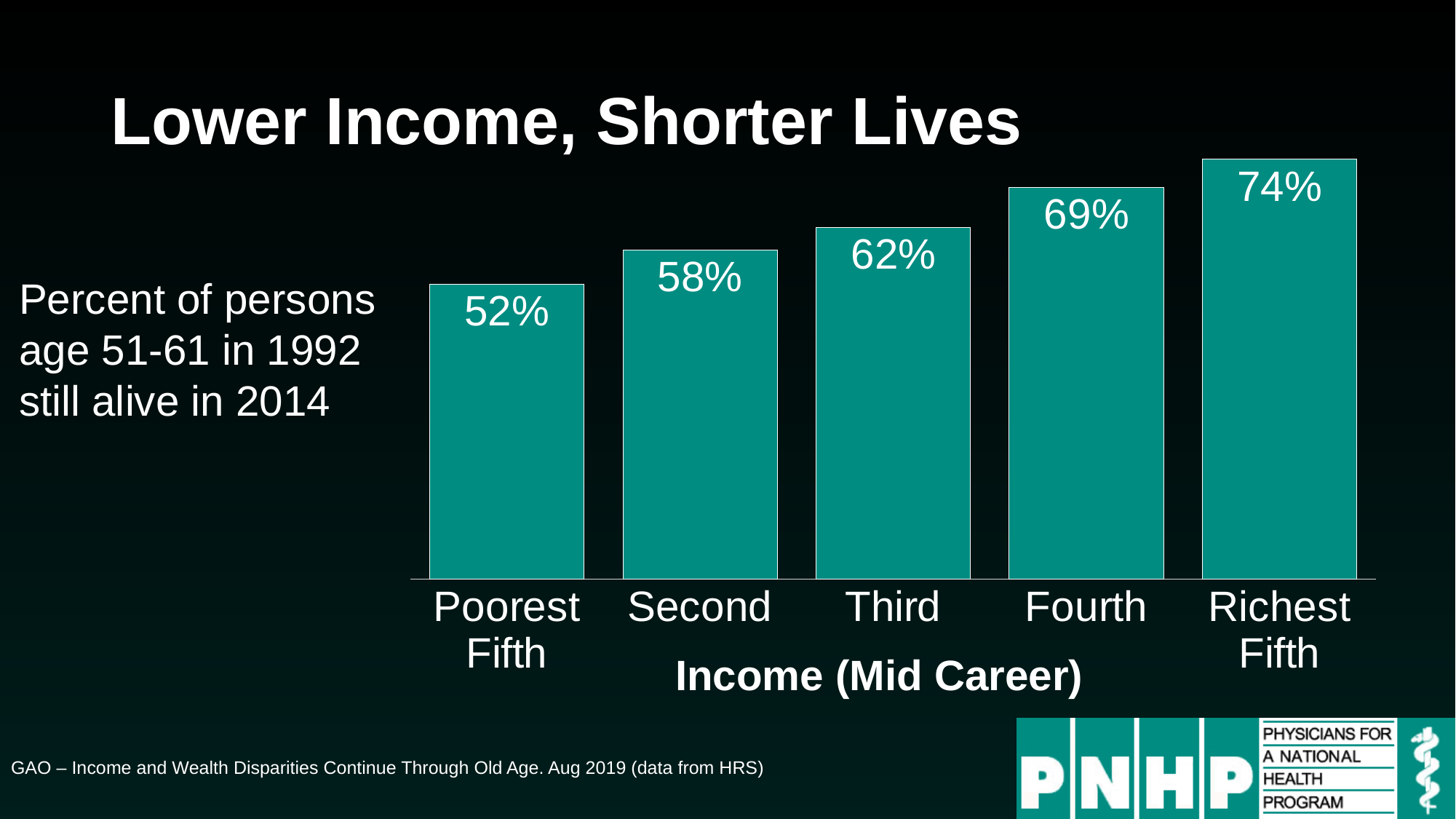

# Lower Income, Shorter Lives

### Chart

| Category | Series 1 |
|---|---|
| Poorest
Fifth | 0.52 |
| Second | 0.58 |
| Third | 0.62 |
| Fourth | 0.69 |
| Richest
Fifth | 0.74 |
Percent of persons age 51-61 in 1992 still alive in 2014
Income (Mid Career)
GAO – Income and Wealth Disparities Continue Through Old Age. Aug 2019 (data from HRS)